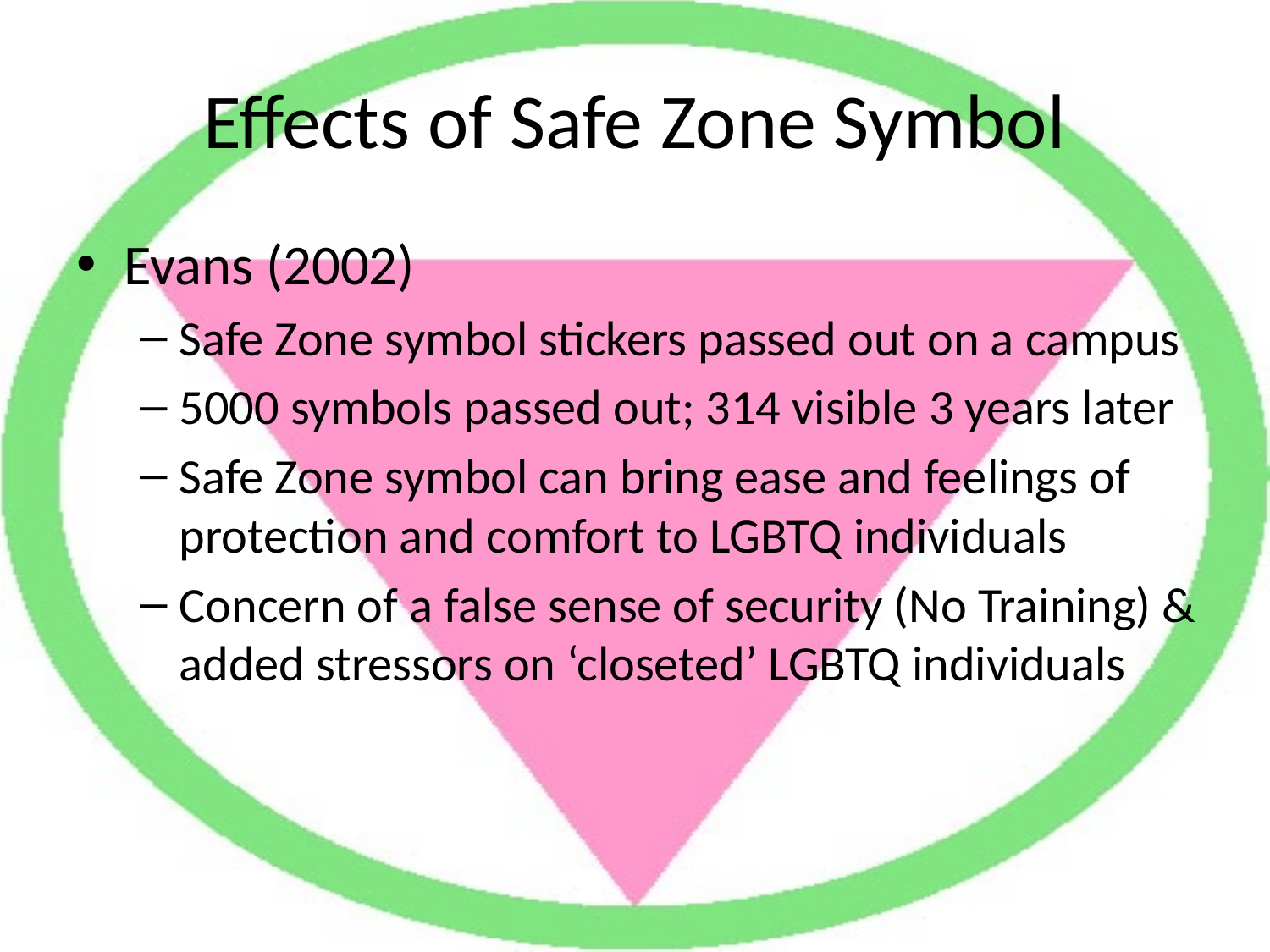

# Effects of Safe Zone Symbol
Evans (2002)
Safe Zone symbol stickers passed out on a campus
5000 symbols passed out; 314 visible 3 years later
Safe Zone symbol can bring ease and feelings of protection and comfort to LGBTQ individuals
Concern of a false sense of security (No Training) & added stressors on ‘closeted’ LGBTQ individuals